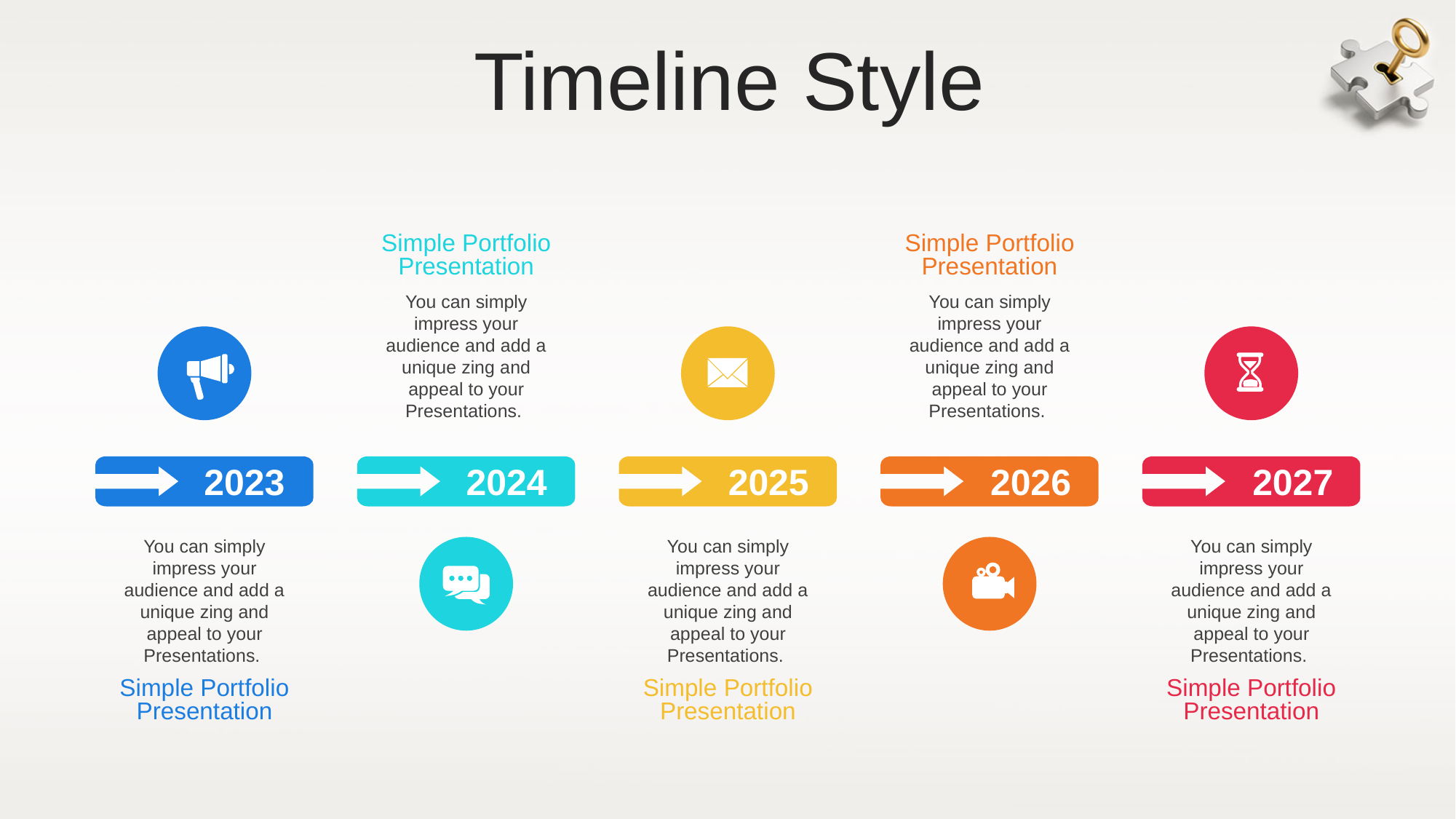

Timeline Style
Simple Portfolio Presentation
You can simply impress your audience and add a unique zing and appeal to your Presentations.
Simple Portfolio Presentation
You can simply impress your audience and add a unique zing and appeal to your Presentations.

2023
2024
2025
2026
2027

You can simply impress your audience and add a unique zing and appeal to your Presentations.
Simple Portfolio Presentation
You can simply impress your audience and add a unique zing and appeal to your Presentations.
Simple Portfolio Presentation
You can simply impress your audience and add a unique zing and appeal to your Presentations.
Simple Portfolio Presentation